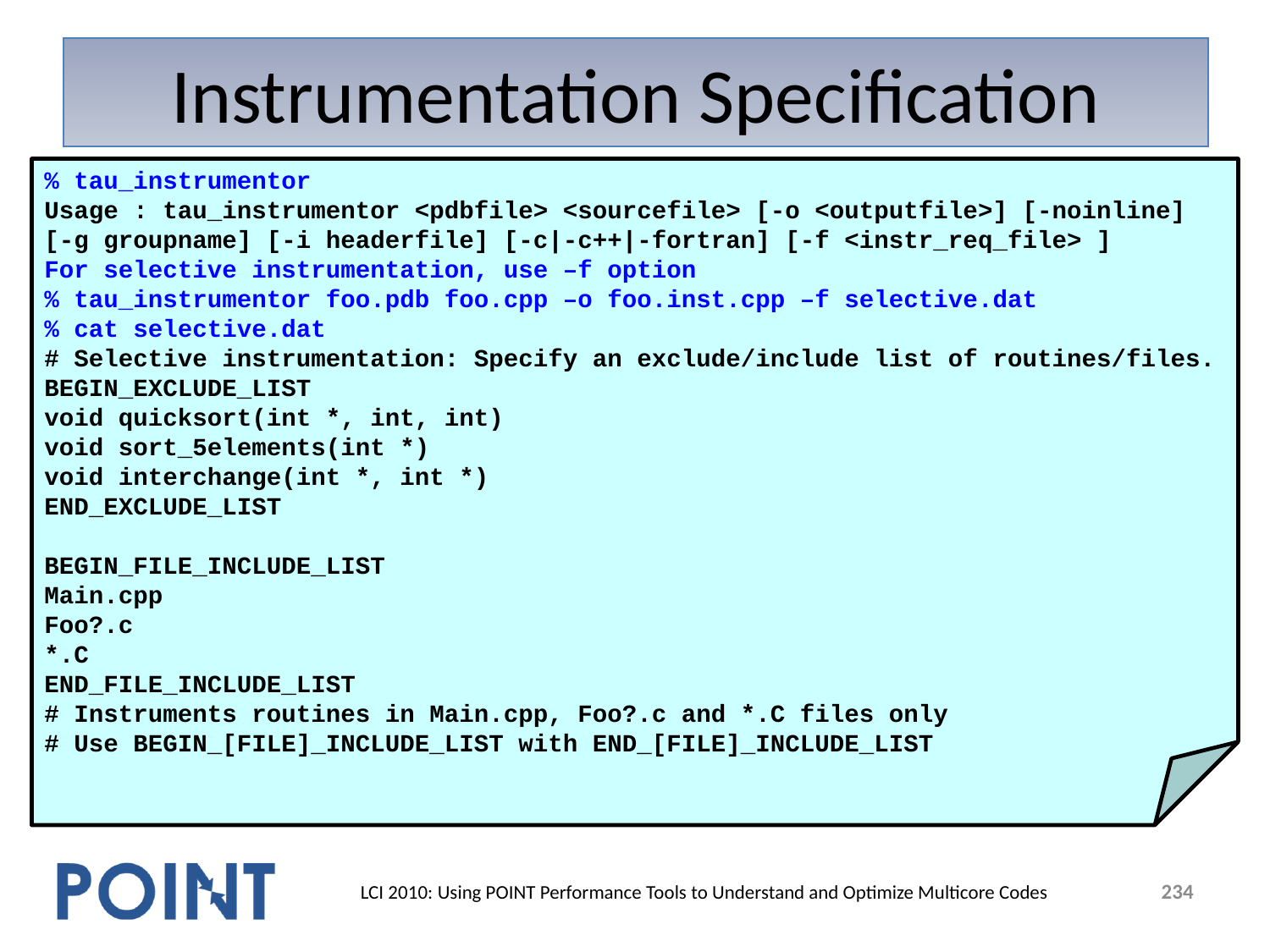

# Instrumentation Specification
% tau_instrumentor
Usage : tau_instrumentor <pdbfile> <sourcefile> [-o <outputfile>] [-noinline] [-g groupname] [-i headerfile] [-c|-c++|-fortran] [-f <instr_req_file> ]
For selective instrumentation, use –f option
% tau_instrumentor foo.pdb foo.cpp –o foo.inst.cpp –f selective.dat
% cat selective.dat
# Selective instrumentation: Specify an exclude/include list of routines/files.
BEGIN_EXCLUDE_LIST
void quicksort(int *, int, int)
void sort_5elements(int *)
void interchange(int *, int *)
END_EXCLUDE_LIST
BEGIN_FILE_INCLUDE_LIST
Main.cpp
Foo?.c
*.C
END_FILE_INCLUDE_LIST
# Instruments routines in Main.cpp, Foo?.c and *.C files only
# Use BEGIN_[FILE]_INCLUDE_LIST with END_[FILE]_INCLUDE_LIST
234